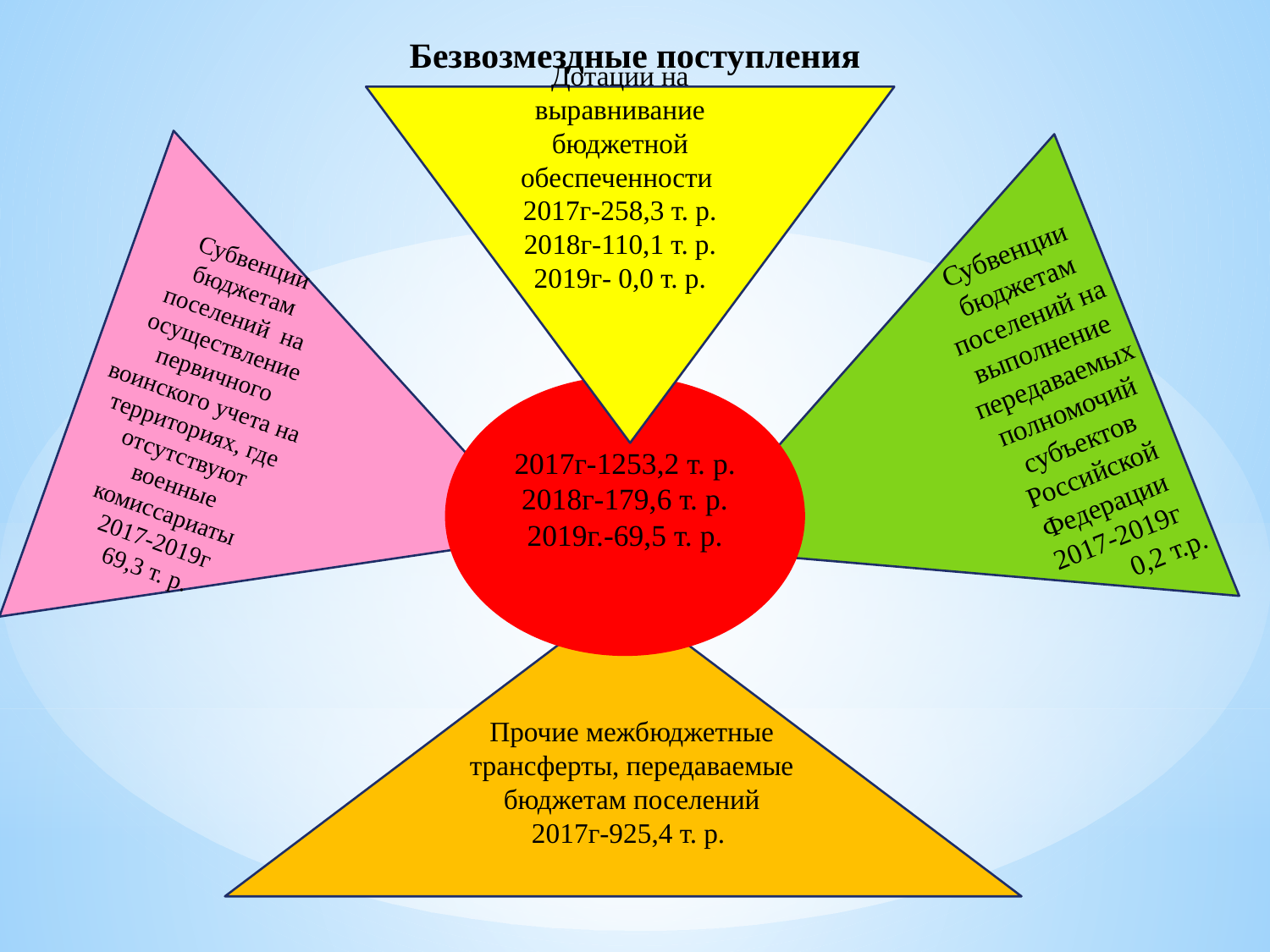

# Безвозмездные поступления

Дотации на выравнивание бюджетной обеспеченности
2017г-258,3 т. р.
2018г-110,1 т. р.
2019г- 0,0 т. р.

Субвенции бюджетам поселений на выполнение передаваемых полномочий субъектов Российской Федерации
2017-2019г
            0,2 т.р.
Субвенции бюджетам поселений  на осуществление первичного воинского учета на территориях, где отсутствуют военные комиссариаты
2017-2019г
69,3 т. р.
2017г-1253,2 т. р.
2018г-179,6 т. р.
2019г.-69,5 т. р.

Прочие межбюджетные трансферты, передаваемые бюджетам поселений
2017г-925,4 т. р.